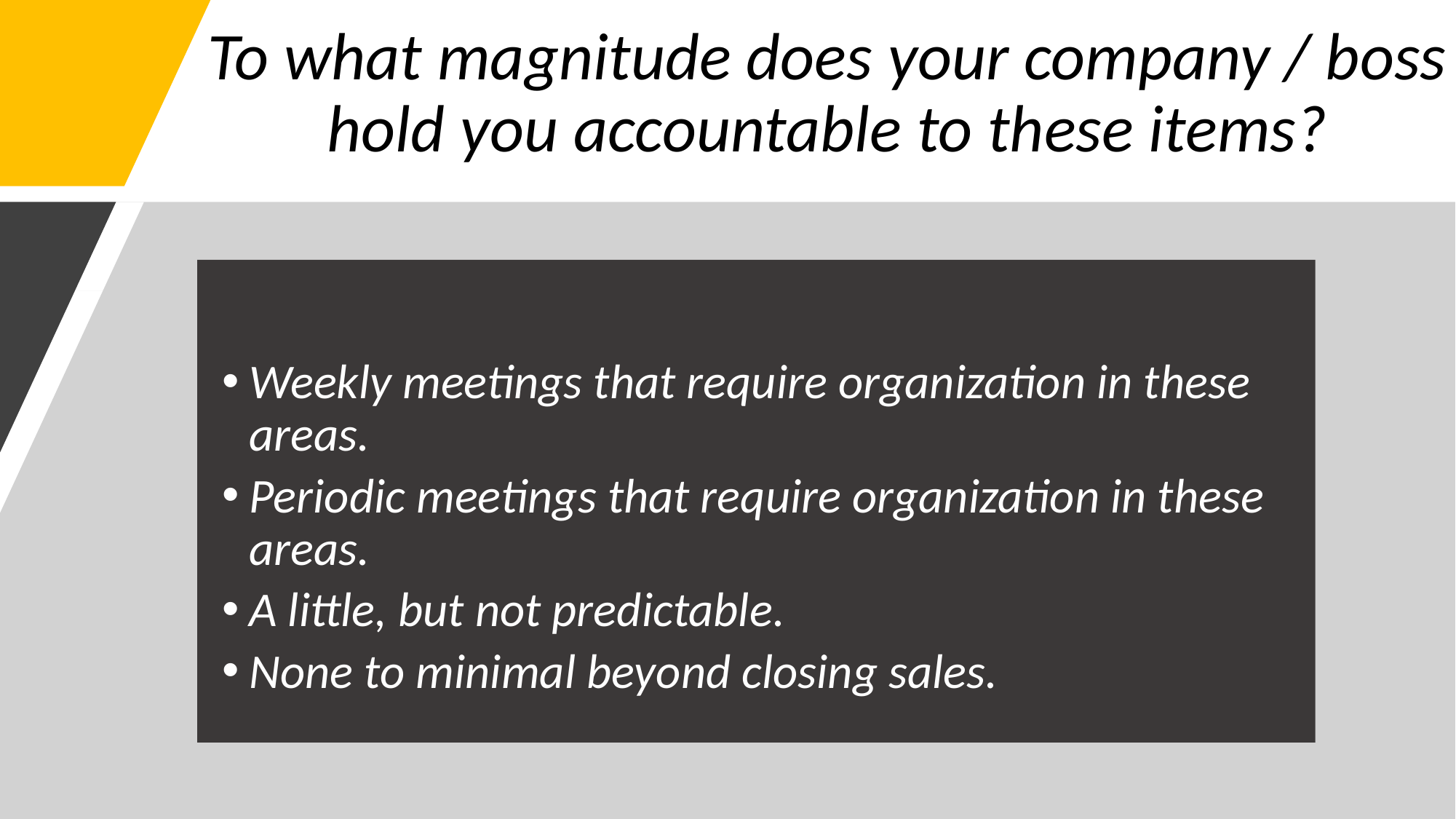

To what magnitude does your company / boss hold you accountable to these items?

Weekly meetings that require organization in these areas.
Periodic meetings that require organization in these areas.
A little, but not predictable.
None to minimal beyond closing sales.